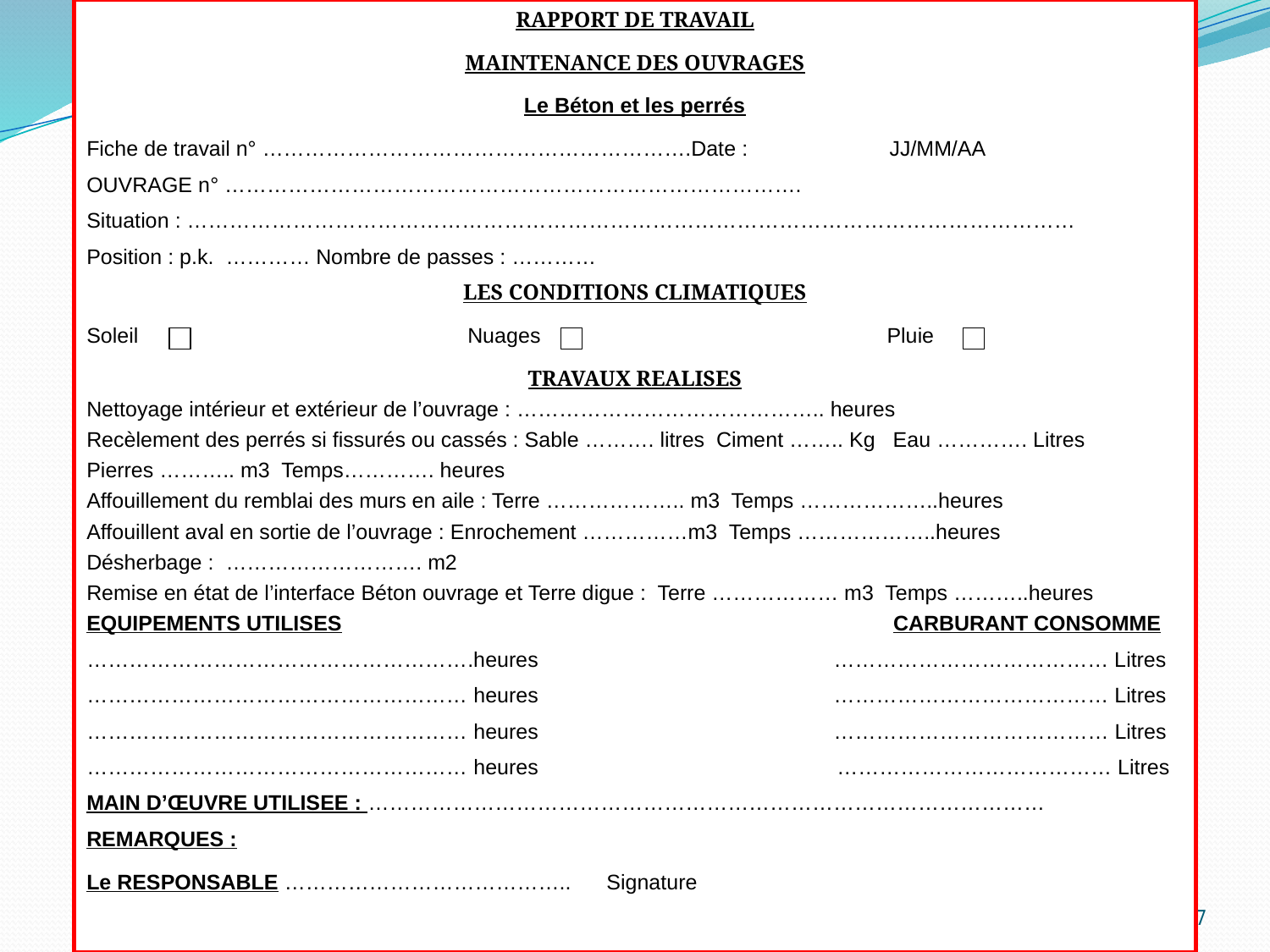

RAPPORT DE TRAVAIL
MAINTENANCE DES OUVRAGES
Le Béton et les perrés
Fiche de travail n° …………………………………………………….Date :                        JJ/MM/AA
OUVRAGE n° ……………………………………………………………………….
Situation : ………………………………………………………………………………………………………………
Position : p.k.  ………… Nombre de passes : …………
LES CONDITIONS CLIMATIQUES
Soleil         			Nuages  		                            Pluie
TRAVAUX REALISES
Nettoyage intérieur et extérieur de l’ouvrage : …………………………………….. heures
Recèlement des perrés si fissurés ou cassés : Sable ………. litres  Ciment …….. Kg   Eau …………. Litres
Pierres ……….. m3  Temps…………. heures
Affouillement du remblai des murs en aile : Terre ……………….. m3  Temps ………………..heures
Affouillent aval en sortie de l’ouvrage : Enrochement ……………m3  Temps ………………..heures
Désherbage :  ………………………. m2
Remise en état de l’interface Béton ouvrage et Terre digue :  Terre ……………… m3  Temps ………..heures
EQUIPEMENTS UTILISES			                             CARBURANT CONSOMME
……………………………………………….heures                                                  ………………………………… Litres
……………………………………………… heures                                                  ………………………………… Litres
……………………………………………… heures                              	                   ………………………………… Litres
……………………………………………… heures                                                  ………………………………… Litres
MAIN D’ŒUVRE UTILISEE : ……………………………………………………………………………………
REMARQUES :
Le RESPONSABLE …………………………………..      Signature

17